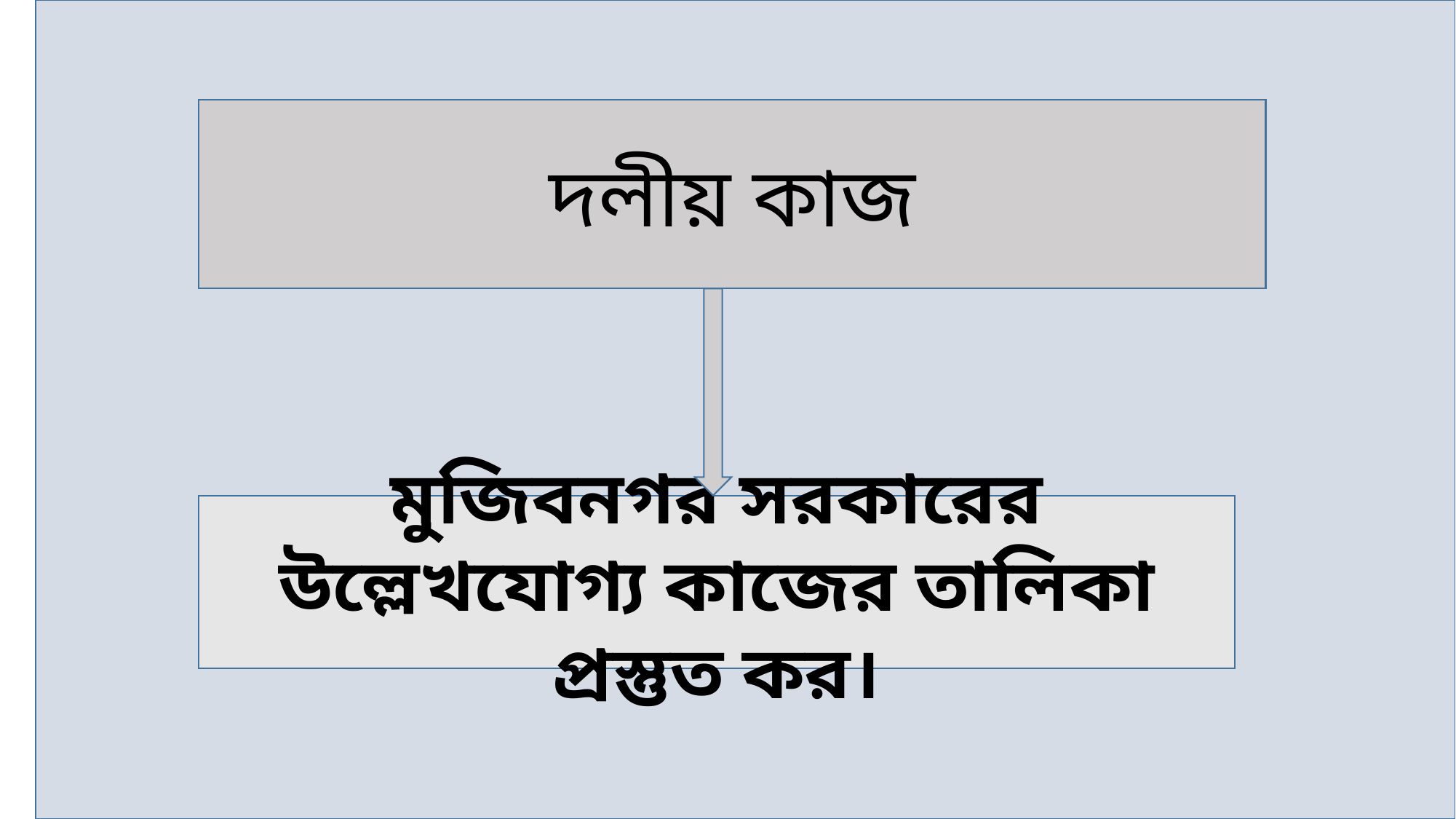

দলীয় কাজ

মুজিবনগর সরকারের উল্লেখযোগ্য কাজের তালিকা প্রস্তুত কর।